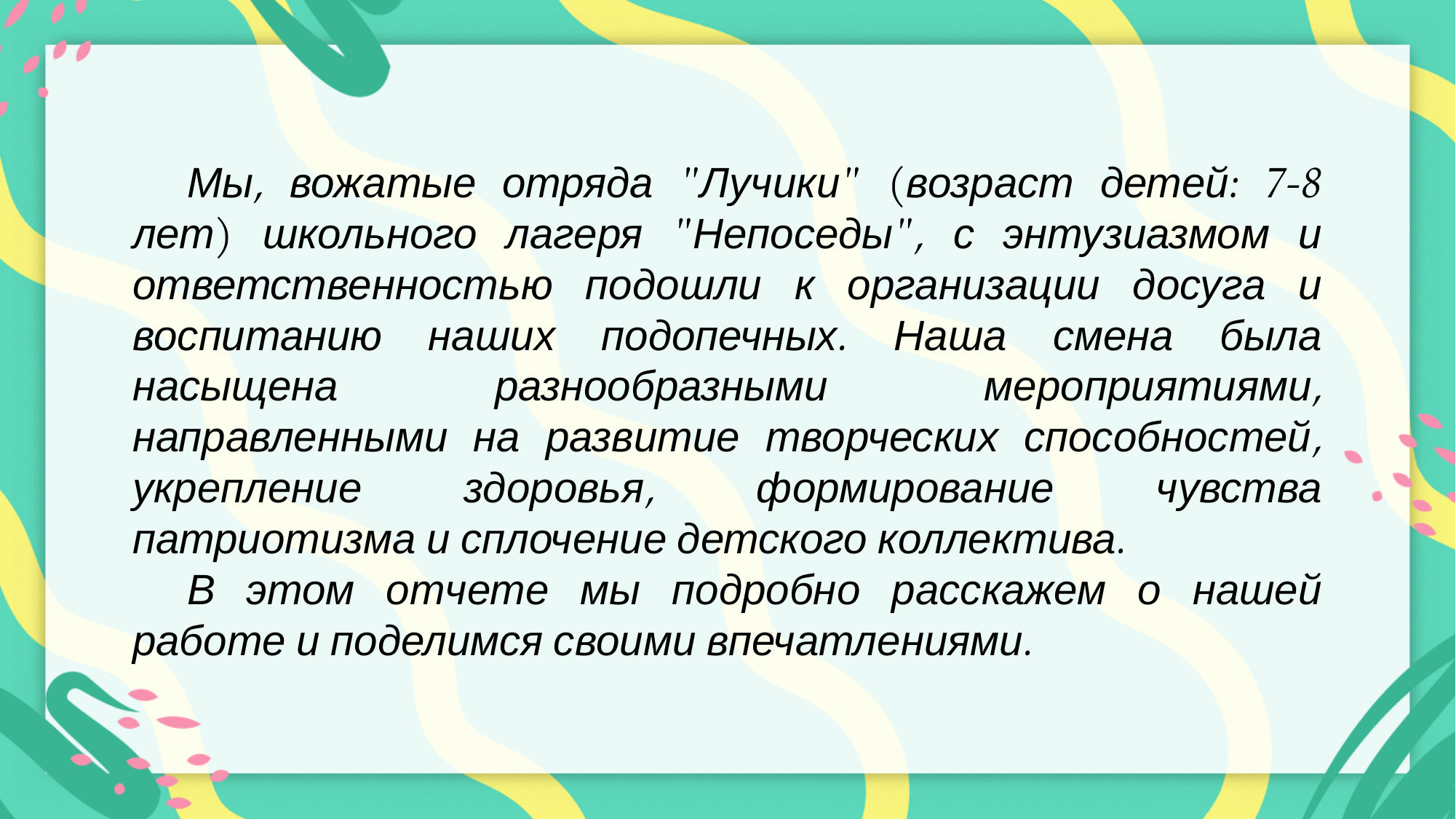

Мы, вожатые отряда "Лучики" (возраст детей: 7-8 лет) школьного лагеря "Непоседы", с энтузиазмом и ответственностью подошли к организации досуга и воспитанию наших подопечных. Наша смена была насыщена разнообразными мероприятиями, направленными на развитие творческих способностей, укрепление здоровья, формирование чувства патриотизма и сплочение детского коллектива.
В этом отчете мы подробно расскажем о нашей работе и поделимся своими впечатлениями.